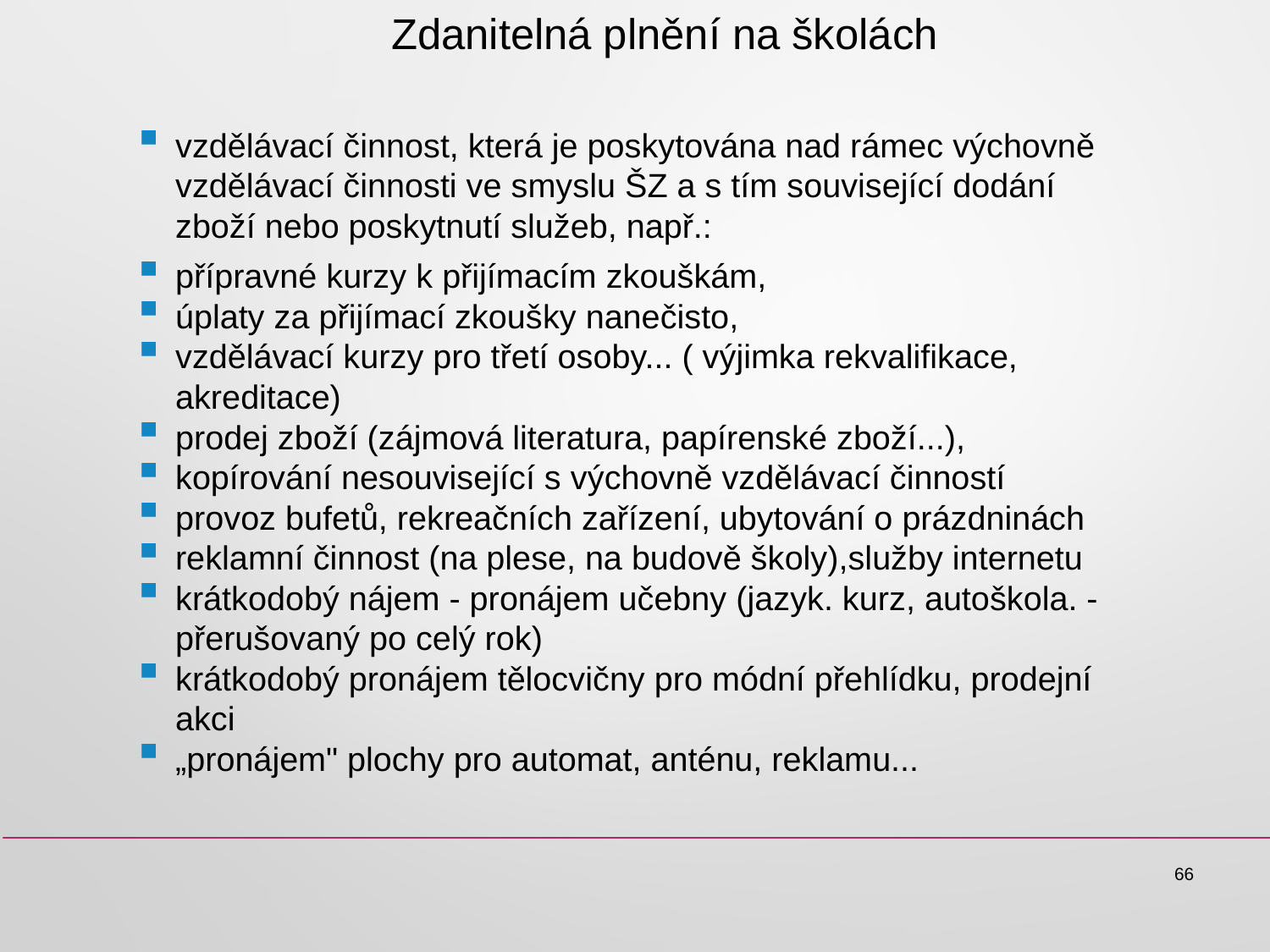

# Zdanitelná plnění na školách
vzdělávací činnost, která je poskytována nad rámec výchovně vzdělávací činnosti ve smyslu ŠZ a s tím související dodání zboží nebo poskytnutí služeb, např.:
přípravné kurzy k přijímacím zkouškám,
úplaty za přijímací zkoušky nanečisto,
vzdělávací kurzy pro třetí osoby... ( výjimka rekvalifikace, akreditace)
prodej zboží (zájmová literatura, papírenské zboží...),
kopírování nesouvisející s výchovně vzdělávací činností
provoz bufetů, rekreačních zařízení, ubytování o prázdninách
reklamní činnost (na plese, na budově školy),služby internetu
krátkodobý nájem - pronájem učebny (jazyk. kurz, autoškola. - přerušovaný po celý rok)
krátkodobý pronájem tělocvičny pro módní přehlídku, prodejní akci
„pronájem" plochy pro automat, anténu, reklamu...
66